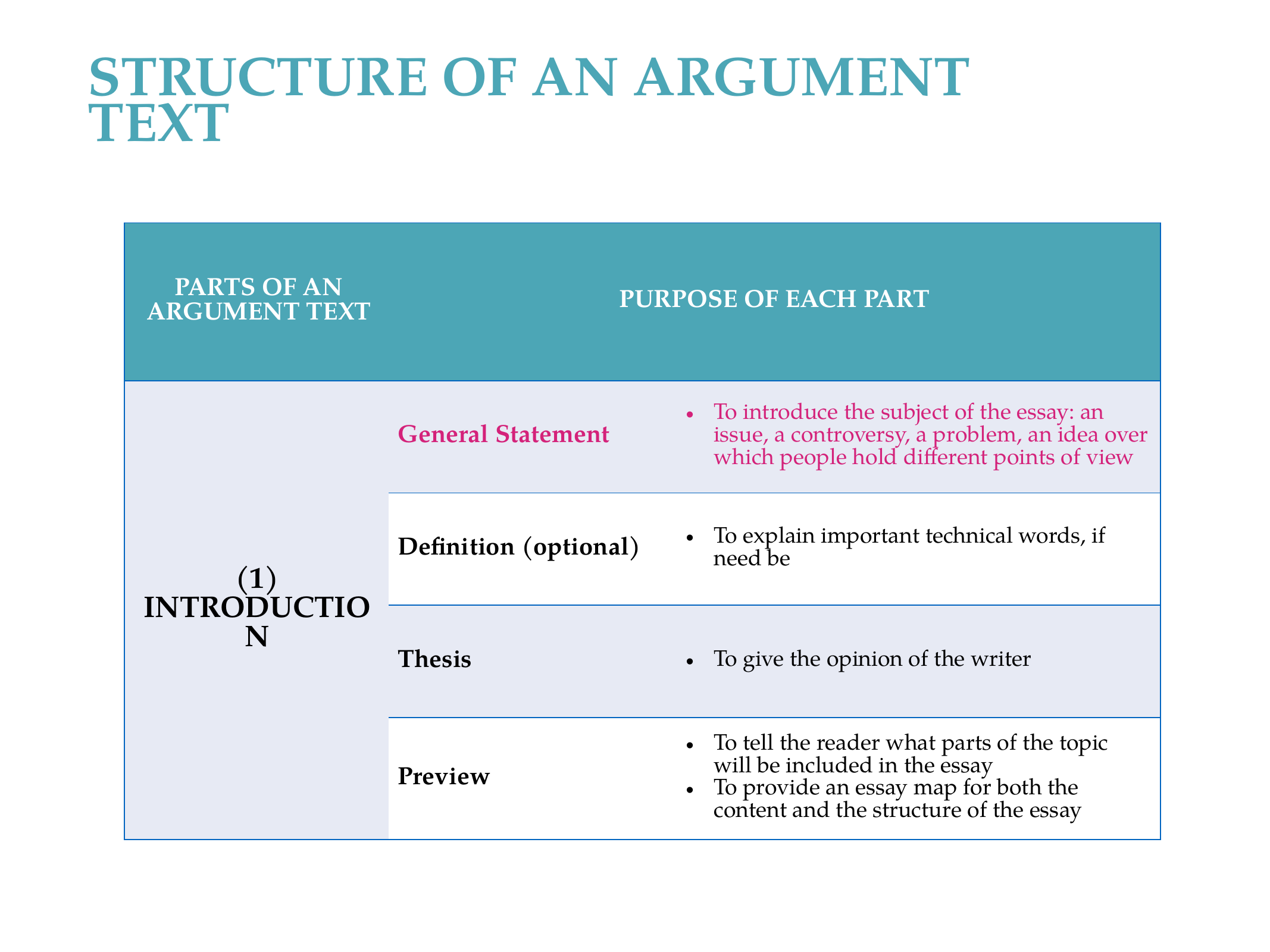

Structure of an Argument Text

| Parts of an Argument Text | Purpose of Each Part |  |
| --- | --- | --- |
| (1) Introduction | General Statement | To introduce the subject of the essay: an issue, a controversy, a problem, an idea over which people hold different points of view |
|  | Definition (optional) | To explain important technical words, if need be |
|  | Thesis | To give the opinion of the writer |
|  | Preview | To tell the reader what parts of the topic will be included in the essay To provide an essay map for both the content and the structure of the essay |